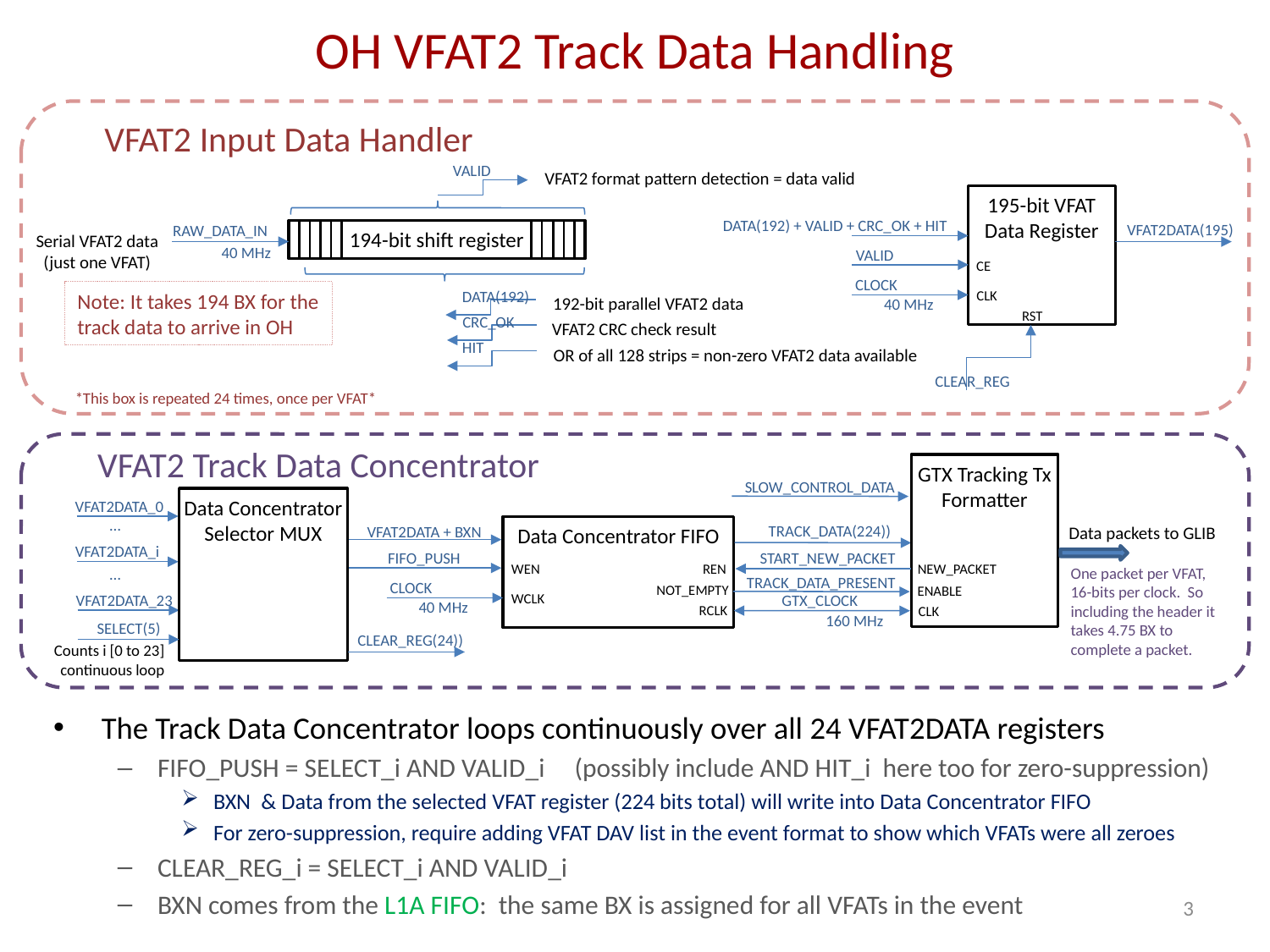

# OH VFAT2 Track Data Handling

VFAT2 Input Data Handler

VALID
VFAT2 format pattern detection = data valid
195-bit VFAT
Data Register
DATA(192) + VALID + CRC_OK + HIT
VFAT2DATA(195)
RAW_DATA_IN
194-bit shift register
Serial VFAT2 data
(just one VFAT)
40 MHz
VALID
CE
CLOCK
DATA(192)
CLK
Note: It takes 194 BX for the
track data to arrive in OH
192-bit parallel VFAT2 data
40 MHz
RST
CRC_OK
VFAT2 CRC check result
HIT
OR of all 128 strips = non-zero VFAT2 data available
CLEAR_REG
*This box is repeated 24 times, once per VFAT*

VFAT2 Track Data Concentrator
GTX Tracking Tx
Formatter
SLOW_CONTROL_DATA
Data Concentrator
Selector MUX
VFAT2DATA_0
…
TRACK_DATA(224))
VFAT2DATA + BXN
Data packets to GLIB
Data Concentrator FIFO
VFAT2DATA_i
FIFO_PUSH
START_NEW_PACKET

NEW_PACKET
WEN
REN
One packet per VFAT,
16-bits per clock.  So including the header it takes 4.75 BX to complete a packet.
…
TRACK_DATA_PRESENT
CLOCK
NOT_EMPTY
ENABLE
WCLK
VFAT2DATA_23
GTX_CLOCK
40 MHz
RCLK
CLK
160 MHz
SELECT(5)
CLEAR_REG(24))
Counts i [0 to 23]
continuous loop
The Track Data Concentrator loops continuously over all 24 VFAT2DATA registers
FIFO_PUSH = SELECT_i AND VALID_i     (possibly include AND HIT_i  here too for zero-suppression)
BXN  & Data from the selected VFAT register (224 bits total) will write into Data Concentrator FIFO
For zero-suppression, require adding VFAT DAV list in the event format to show which VFATs were all zeroes
CLEAR_REG_i = SELECT_i AND VALID_i
BXN comes from the L1A FIFO:  the same BX is assigned for all VFATs in the event
3